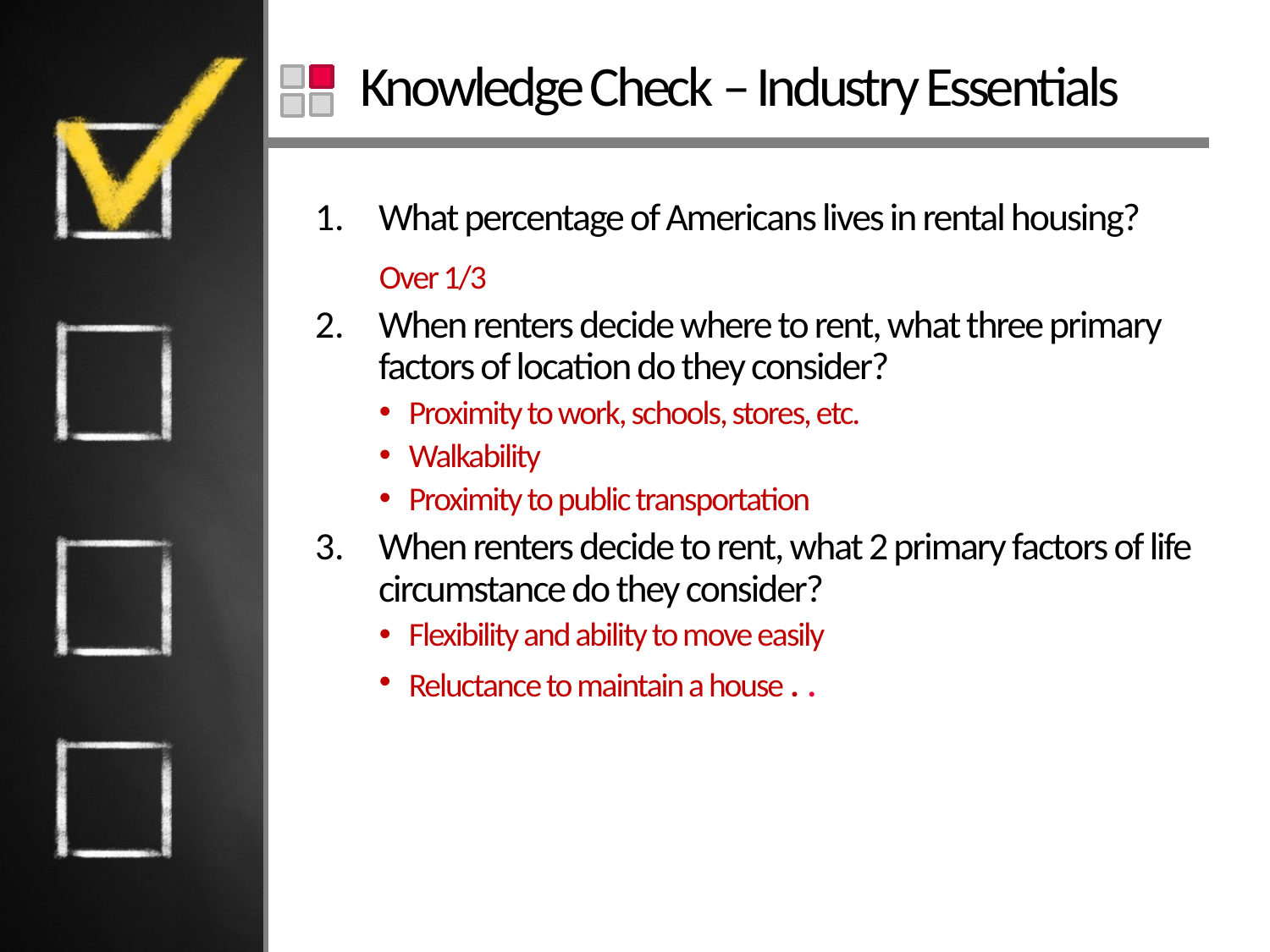

# Knowledge Check – Industry Essentials
What percentage of Americans lives in rental housing?
Over 1/3
When renters decide where to rent, what three primary factors of location do they consider?
Proximity to work, schools, stores, etc.
Walkability
Proximity to public transportation
When renters decide to rent, what 2 primary factors of life circumstance do they consider?
Flexibility and ability to move easily
Reluctance to maintain a house . .